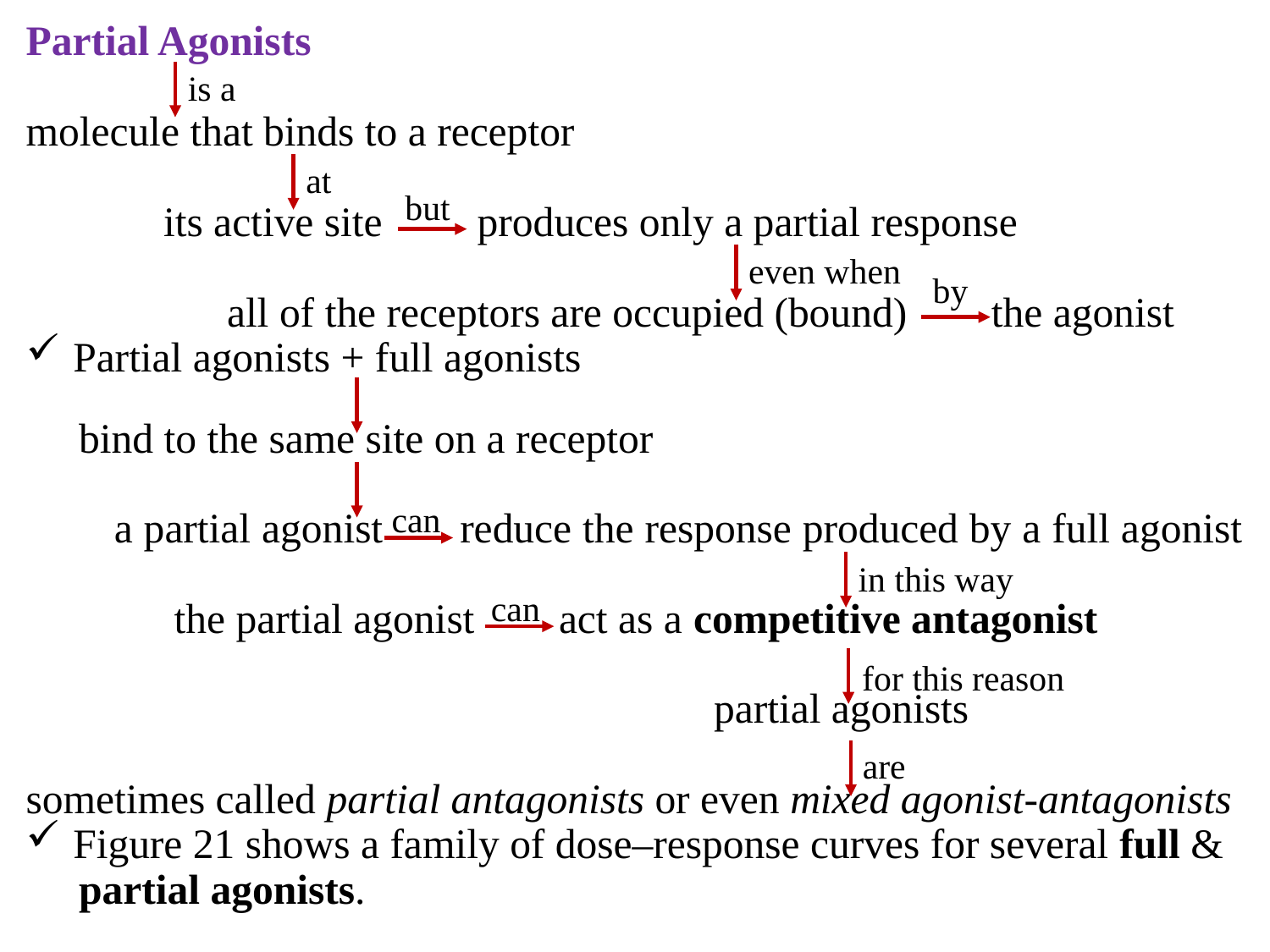

Partial Agonists

molecule that binds to a receptor

             its active site         produces only a partial response

                   all of the receptors are occupied (bound)        the agonist
Partial agonists + full agonists

     bind to the same site on a receptor

        a partial agonist       reduce the response produced by a full agonist

              the partial agonist        act as a competitive antagonist

                                                                 partial agonists

sometimes called partial antagonists or even mixed agonist-antagonists
Figure 21 shows a family of dose–response curves for several full &
     partial agonists.

is a
at
but
even when
by
can
in this way
can
for this reason
are